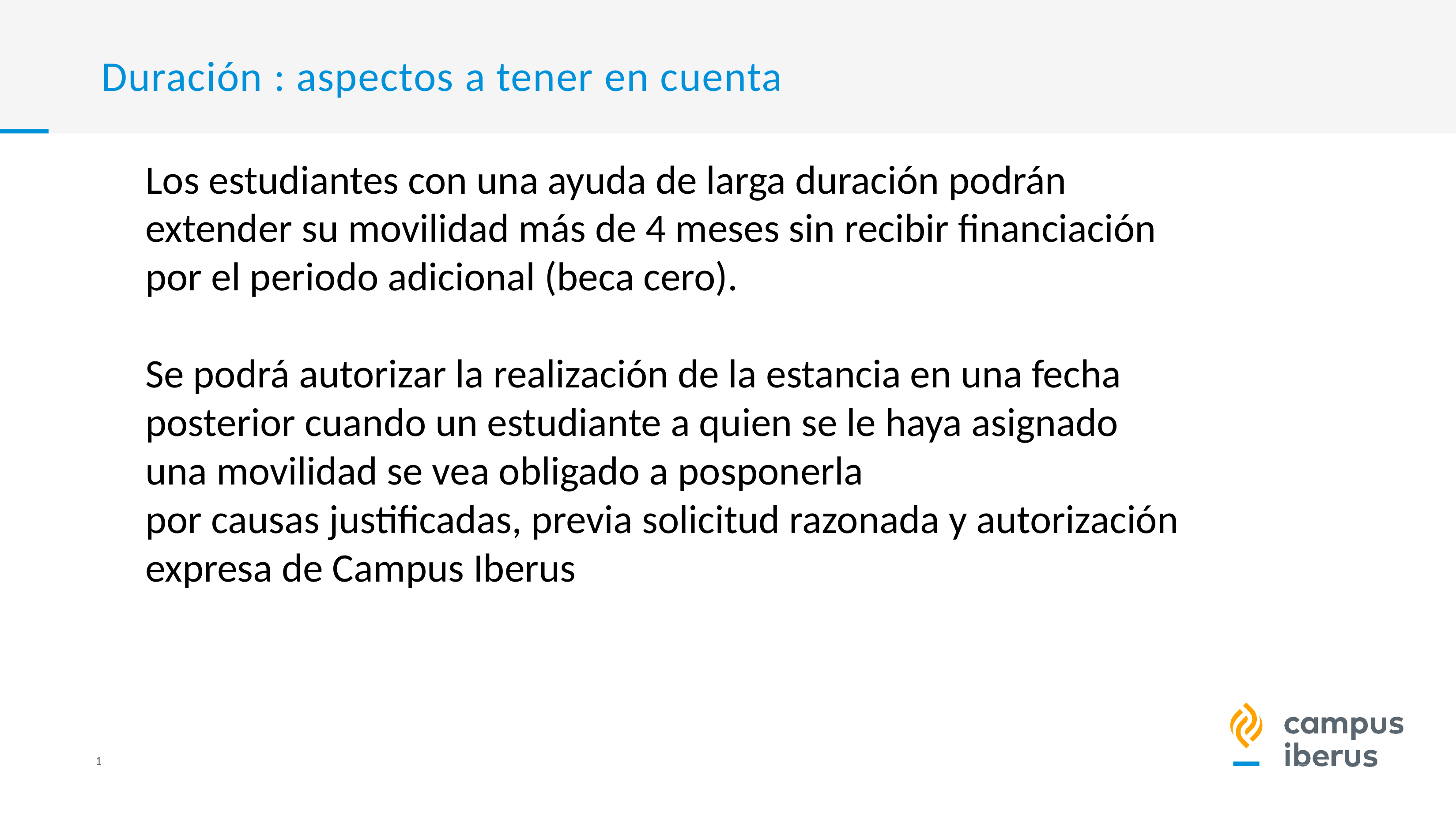

# Duración : aspectos a tener en cuenta
Los estudiantes con una ayuda de larga duración podrán extender su movilidad más de 4 meses sin recibir financiación por el periodo adicional (beca cero).

Se podrá autorizar la realización de la estancia en una fecha posterior cuando un estudiante a quien se le haya asignado una movilidad se vea obligado a posponerla
por causas justificadas, previa solicitud razonada y autorización expresa de Campus Iberus

1